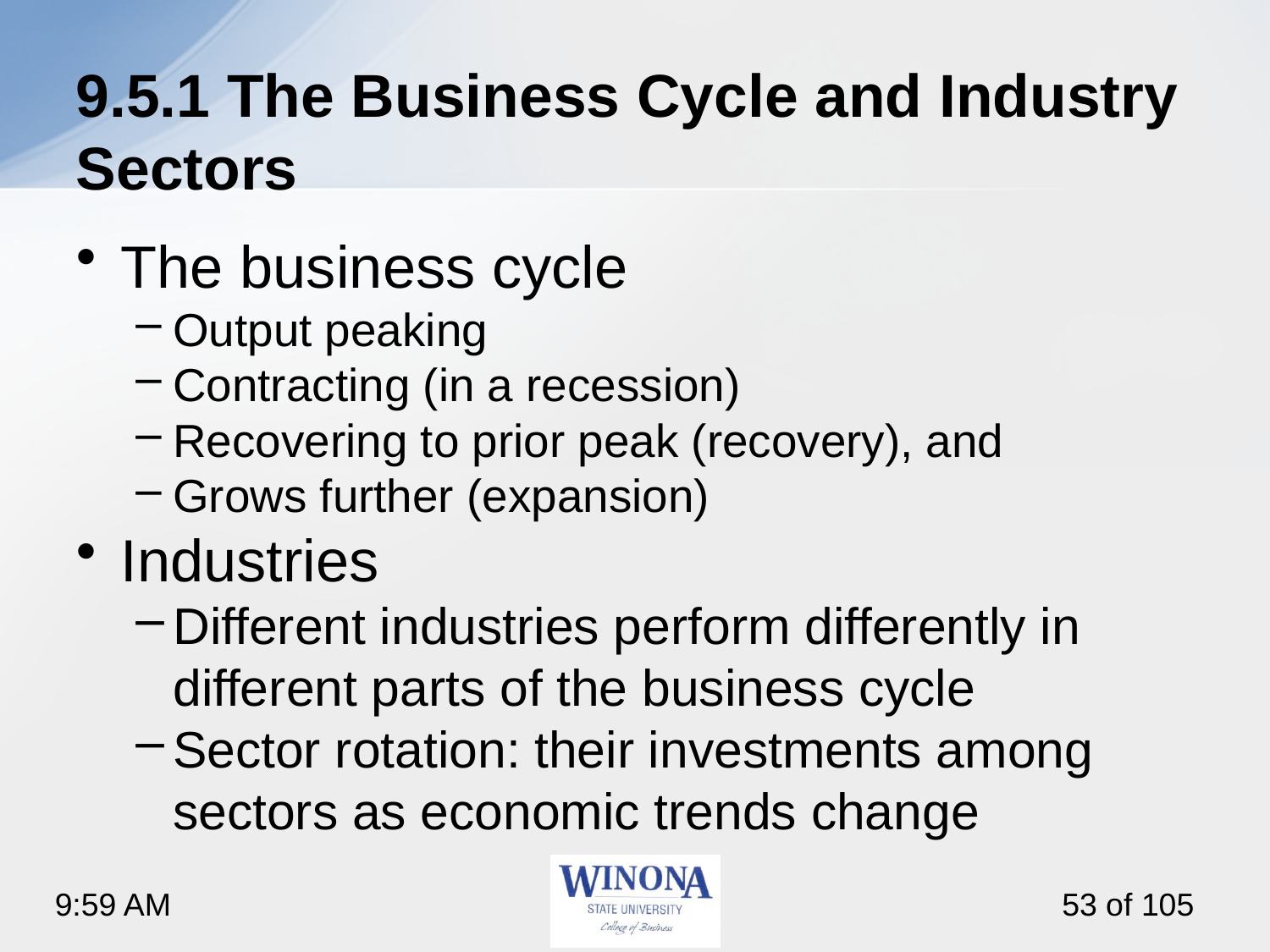

# 9.5.1 The Business Cycle and Industry Sectors
The business cycle
Output peaking
Contracting (in a recession)
Recovering to prior peak (recovery), and
Grows further (expansion)
Industries
Different industries perform differently in different parts of the business cycle
Sector rotation: their investments among sectors as economic trends change